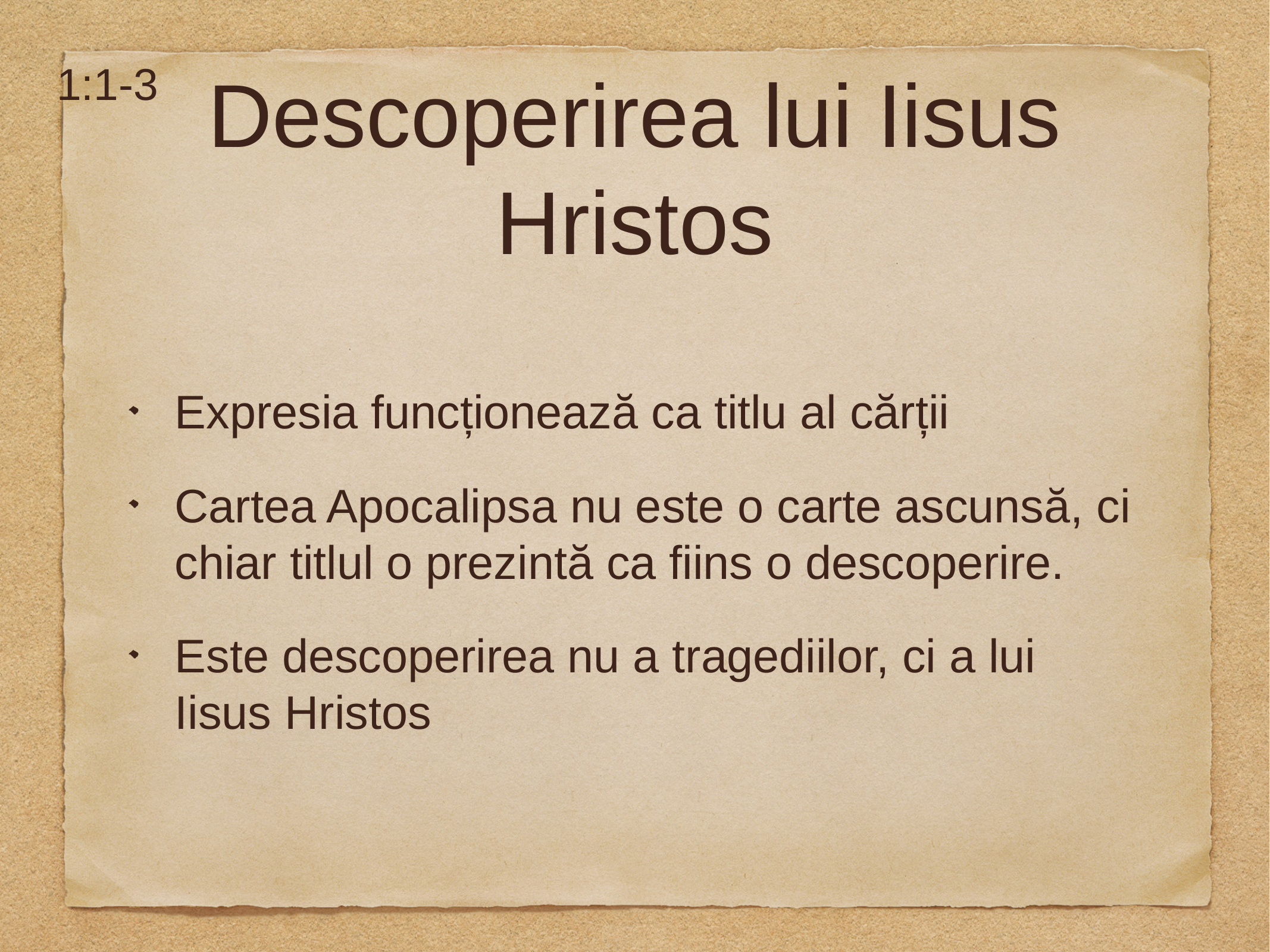

1:1-3
# Descoperirea lui Iisus Hristos
Expresia funcționează ca titlu al cărții
Cartea Apocalipsa nu este o carte ascunsă, ci chiar titlul o prezintă ca fiins o descoperire.
Este descoperirea nu a tragediilor, ci a lui Iisus Hristos